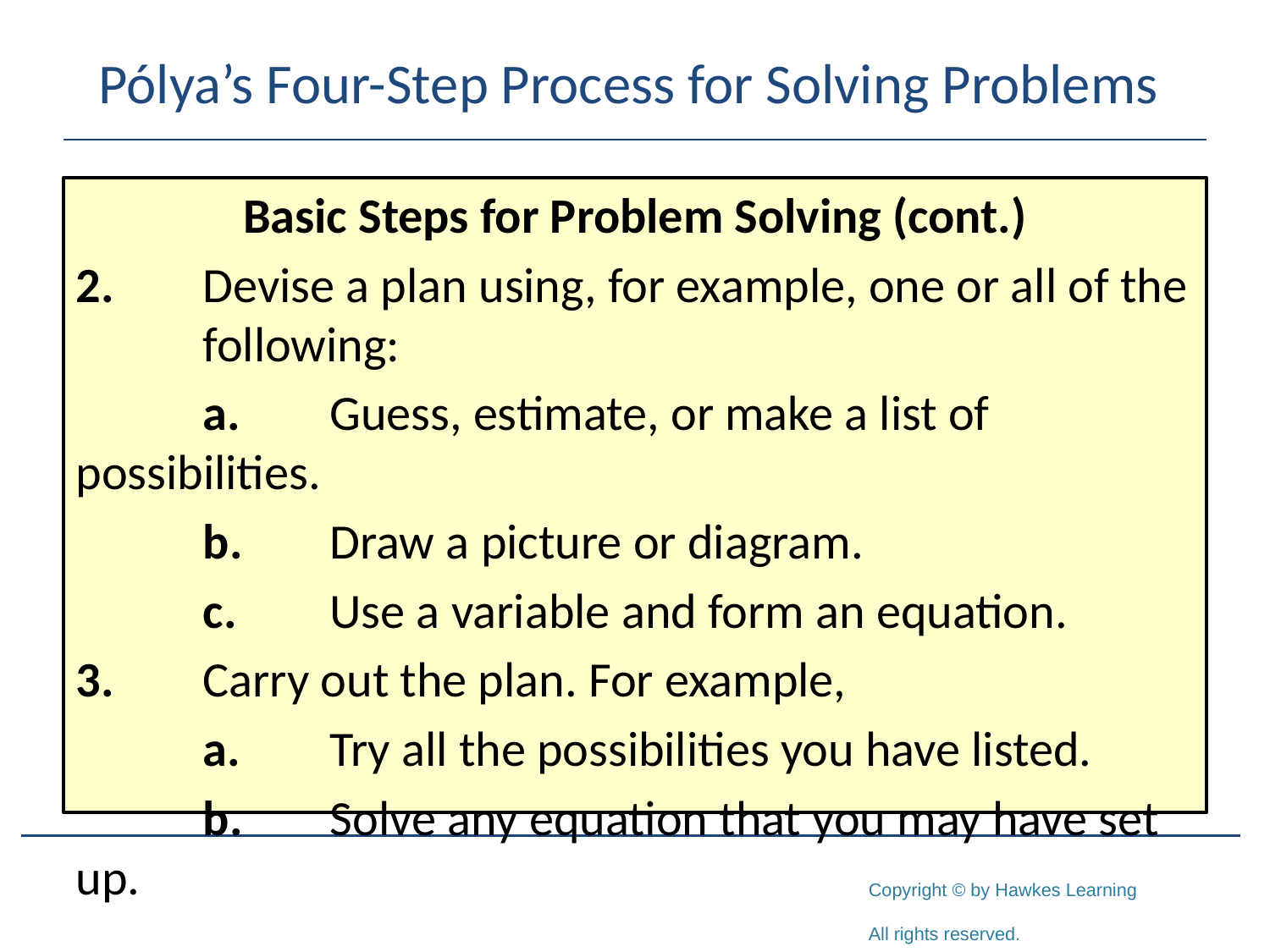

# Pólya’s Four-Step Process for Solving Problems
Basic Steps for Problem Solving (cont.)
2.	Devise a plan using, for example, one or all of the 	following:
	a.	Guess, estimate, or make a list of possibilities.
	b.	Draw a picture or diagram.
	c.	Use a variable and form an equation.
3.	Carry out the plan. For example,
	a.	Try all the possibilities you have listed.
	b.	Solve any equation that you may have set up.